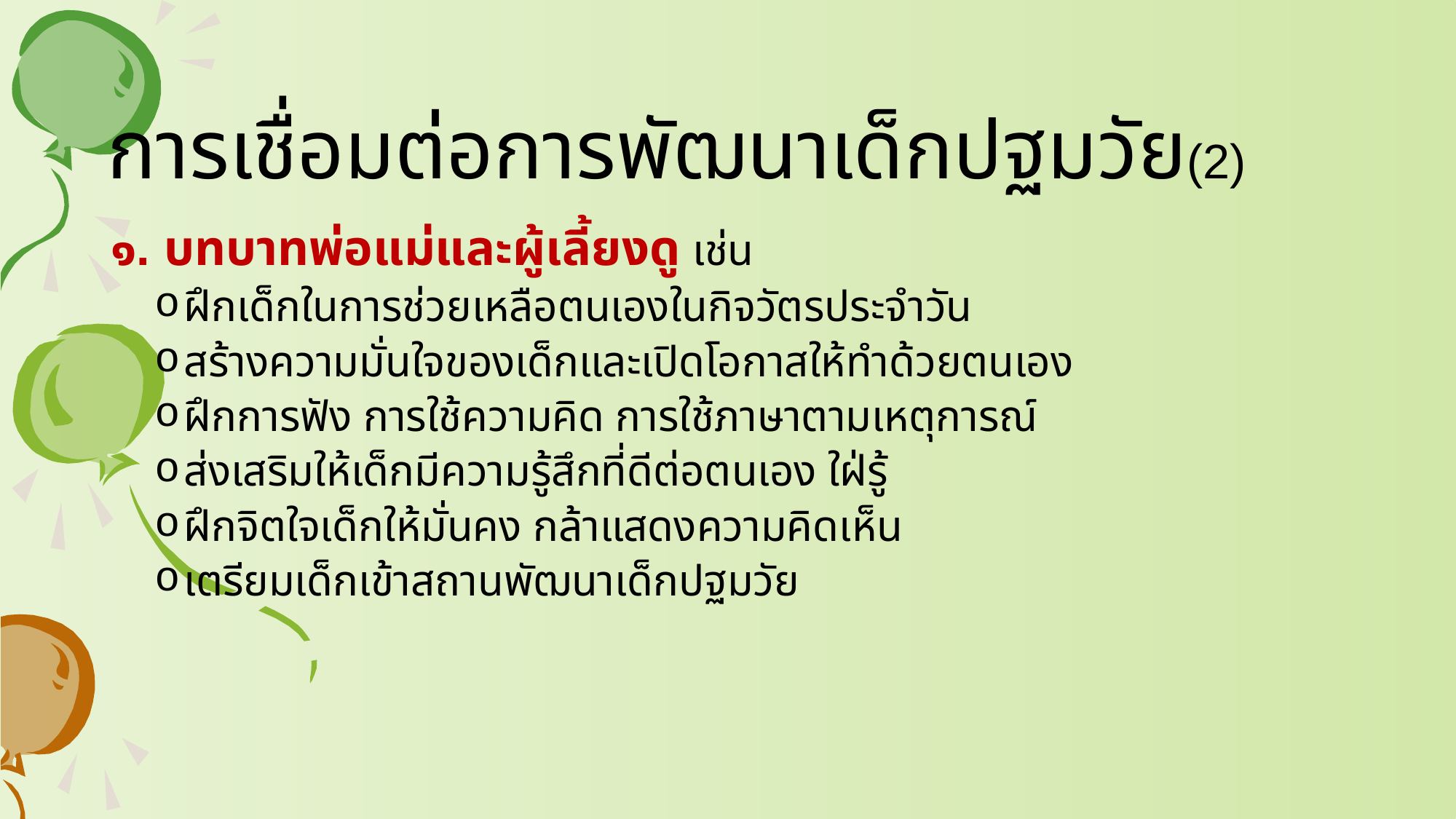

# การเชื่อมต่อการพัฒนาเด็กปฐมวัย(2)
๑. บทบาทพ่อแม่และผู้เลี้ยงดู เช่น
ฝึกเด็กในการช่วยเหลือตนเองในกิจวัตรประจำวัน
สร้างความมั่นใจของเด็กและเปิดโอกาสให้ทำด้วยตนเอง
ฝึกการฟัง การใช้ความคิด การใช้ภาษาตามเหตุการณ์
ส่งเสริมให้เด็กมีความรู้สึกที่ดีต่อตนเอง ใฝ่รู้
ฝึกจิตใจเด็กให้มั่นคง กล้าแสดงความคิดเห็น
เตรียมเด็กเข้าสถานพัฒนาเด็กปฐมวัย